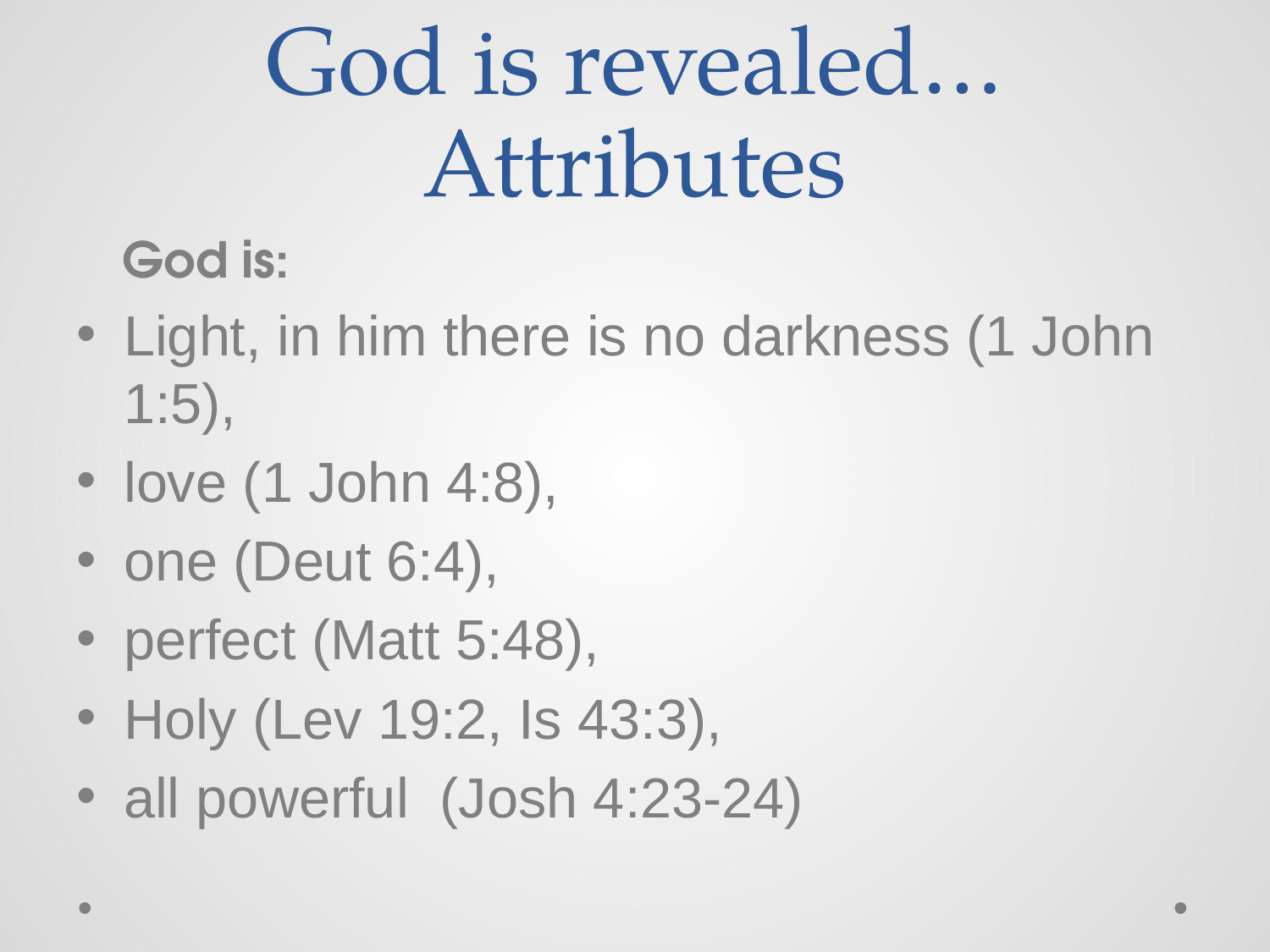

# God is revealed…Attributes
    God is:
Light, in him there is no darkness (1 John 1:5),
love (1 John 4:8),
one (Deut 6:4),
perfect (Matt 5:48),
Holy (Lev 19:2, Is 43:3),
all powerful  (Josh 4:23-24)